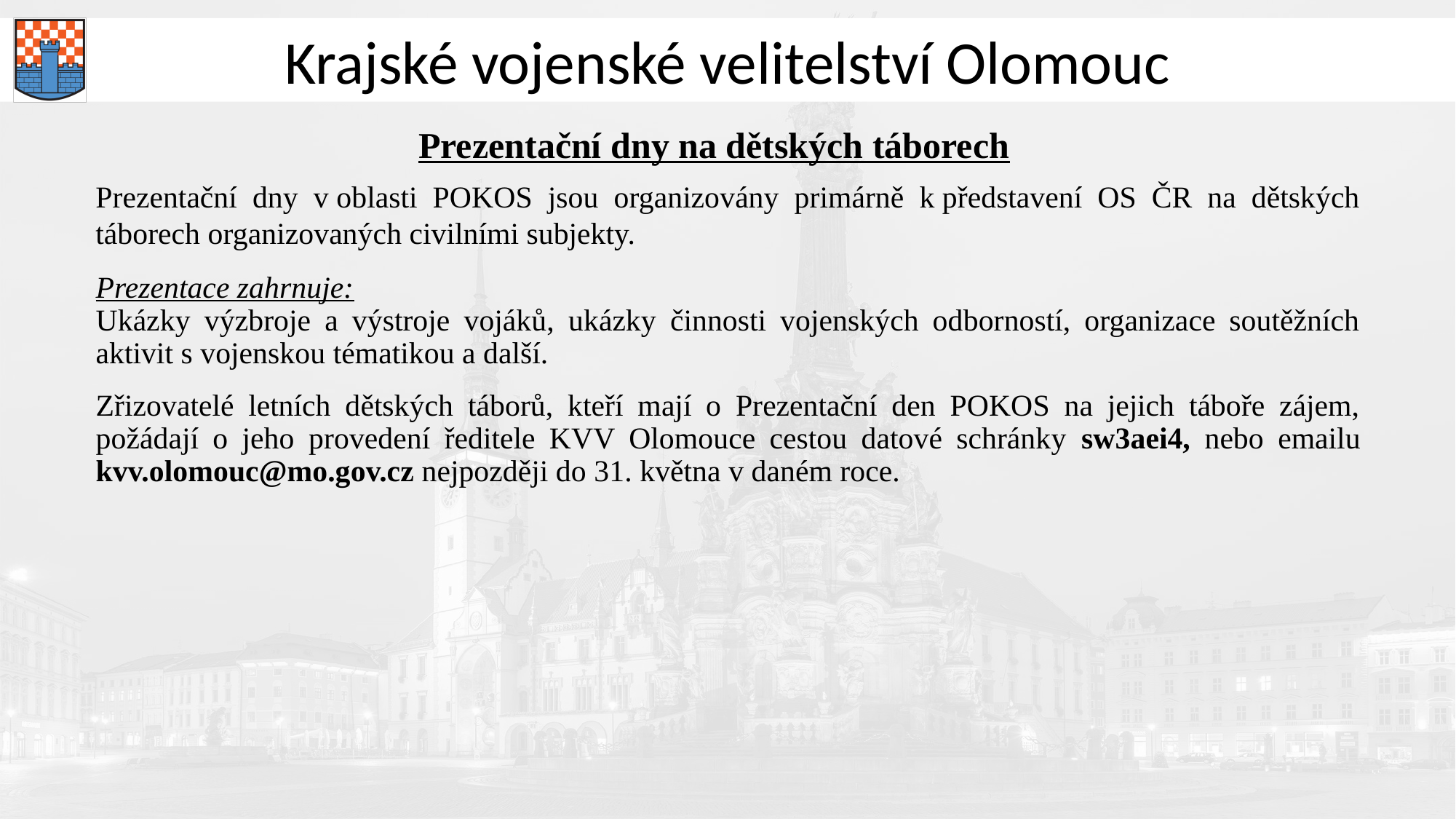

# Prezentační dny na dětských táborech
Prezentační dny v oblasti POKOS jsou organizovány primárně k představení OS ČR na dětských táborech organizovaných civilními subjekty.
Prezentace zahrnuje:
Ukázky výzbroje a výstroje vojáků, ukázky činnosti vojenských odborností, organizace soutěžních aktivit s vojenskou tématikou a další.

Zřizovatelé letních dětských táborů, kteří mají o Prezentační den POKOS na jejich táboře zájem, požádají o jeho provedení ředitele KVV Olomouce cestou datové schránky sw3aei4, nebo emailu kvv.olomouc@mo.gov.cz nejpozději do 31. května v daném roce.